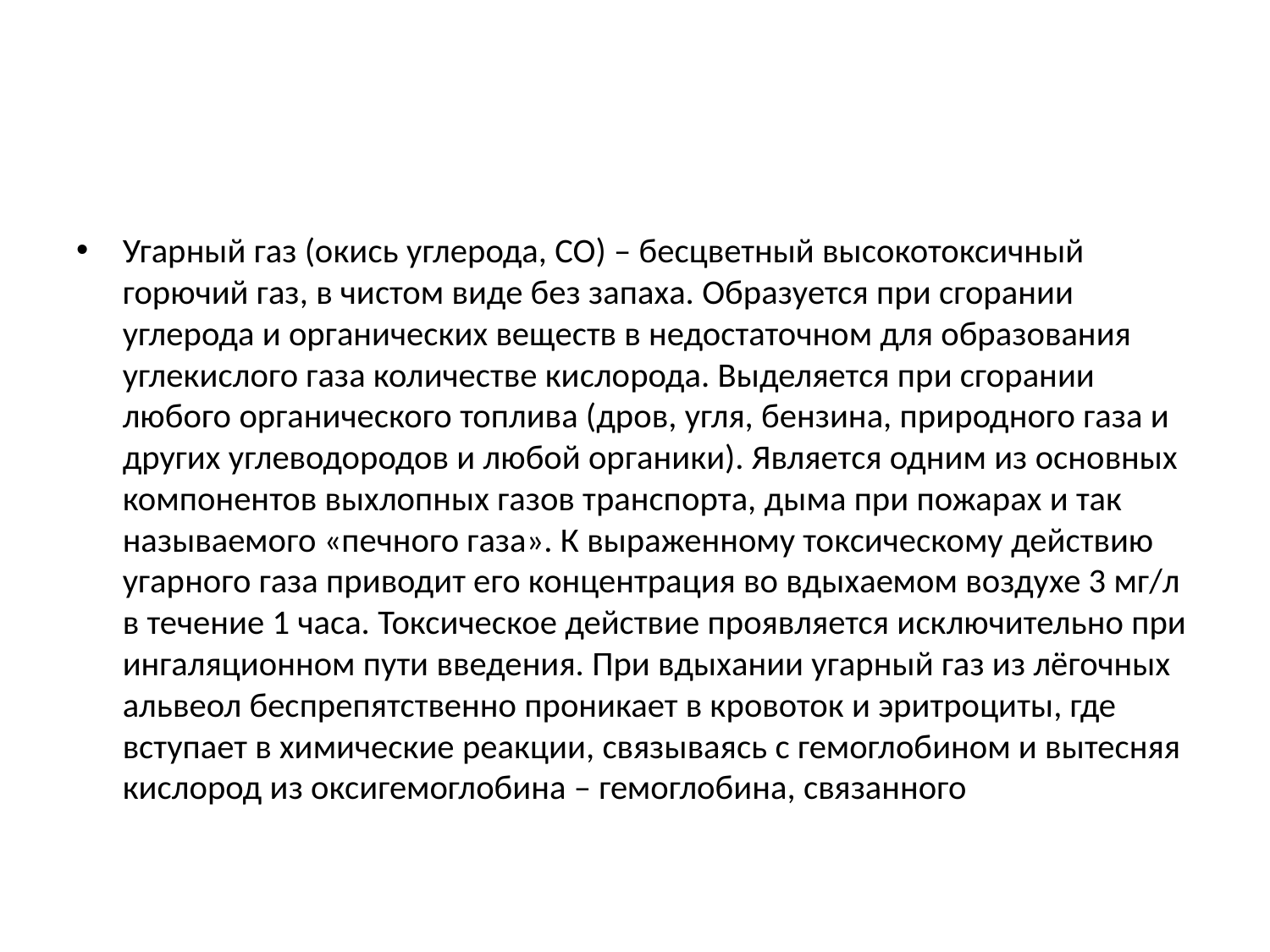

#
Угарный газ (окись углерода, CO) – бесцветный высокотоксичный горючий газ, в чистом виде без запаха. Образуется при сгорании углерода и органических веществ в недостаточном для образования углекислого газа количестве кислорода. Выделяется при сгорании любого органического топлива (дров, угля, бензина, природного газа и других углеводородов и любой органики). Является одним из основных компонентов выхлопных газов транспорта, дыма при пожарах и так называемого «печного газа». К выраженному токсическому действию угарного газа приводит его концентрация во вдыхаемом воздухе 3 мг/л в течение 1 часа. Токсическое действие проявляется исключительно при ингаляционном пути введения. При вдыхании угарный газ из лёгочных альвеол беспрепятственно проникает в кровоток и эритроциты, где вступает в химические реакции, связываясь с гемоглобином и вытесняя кислород из оксигемоглобина – гемоглобина, связанного